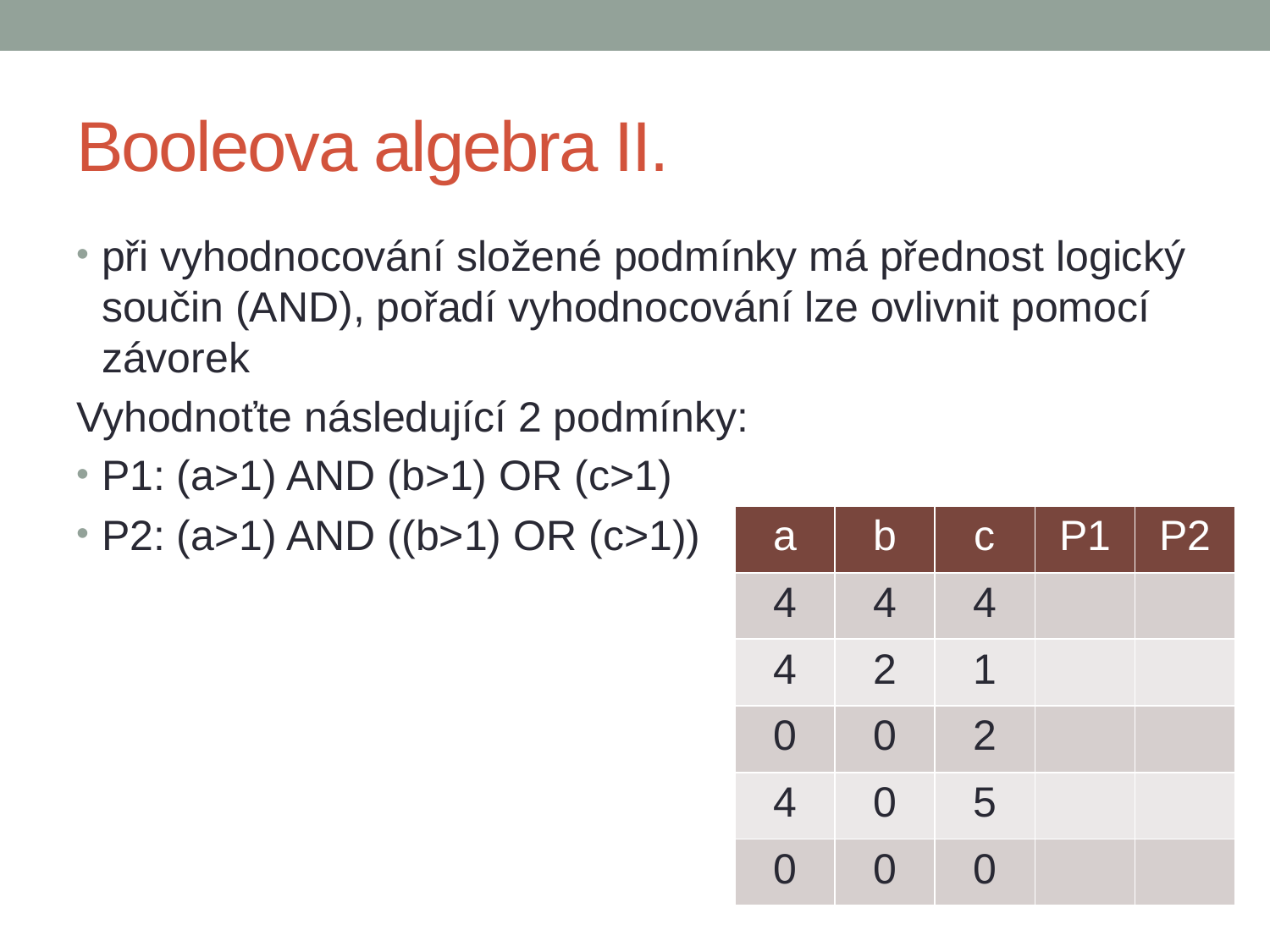

Booleova algebra II.
při vyhodnocování složené podmínky má přednost logický součin (AND), pořadí vyhodnocování lze ovlivnit pomocí závorek
Vyhodnoťte následující 2 podmínky:
P1: (a>1) AND (b>1) OR (c>1)
P2: (a>1) AND ((b>1) OR (c>1))
| a | b | c | P1 | P2 |
| --- | --- | --- | --- | --- |
| 4 | 4 | 4 |  |  |
| 4 | 2 | 1 |  |  |
| 0 | 0 | 2 |  |  |
| 4 | 0 | 5 |  |  |
| 0 | 0 | 0 |  |  |